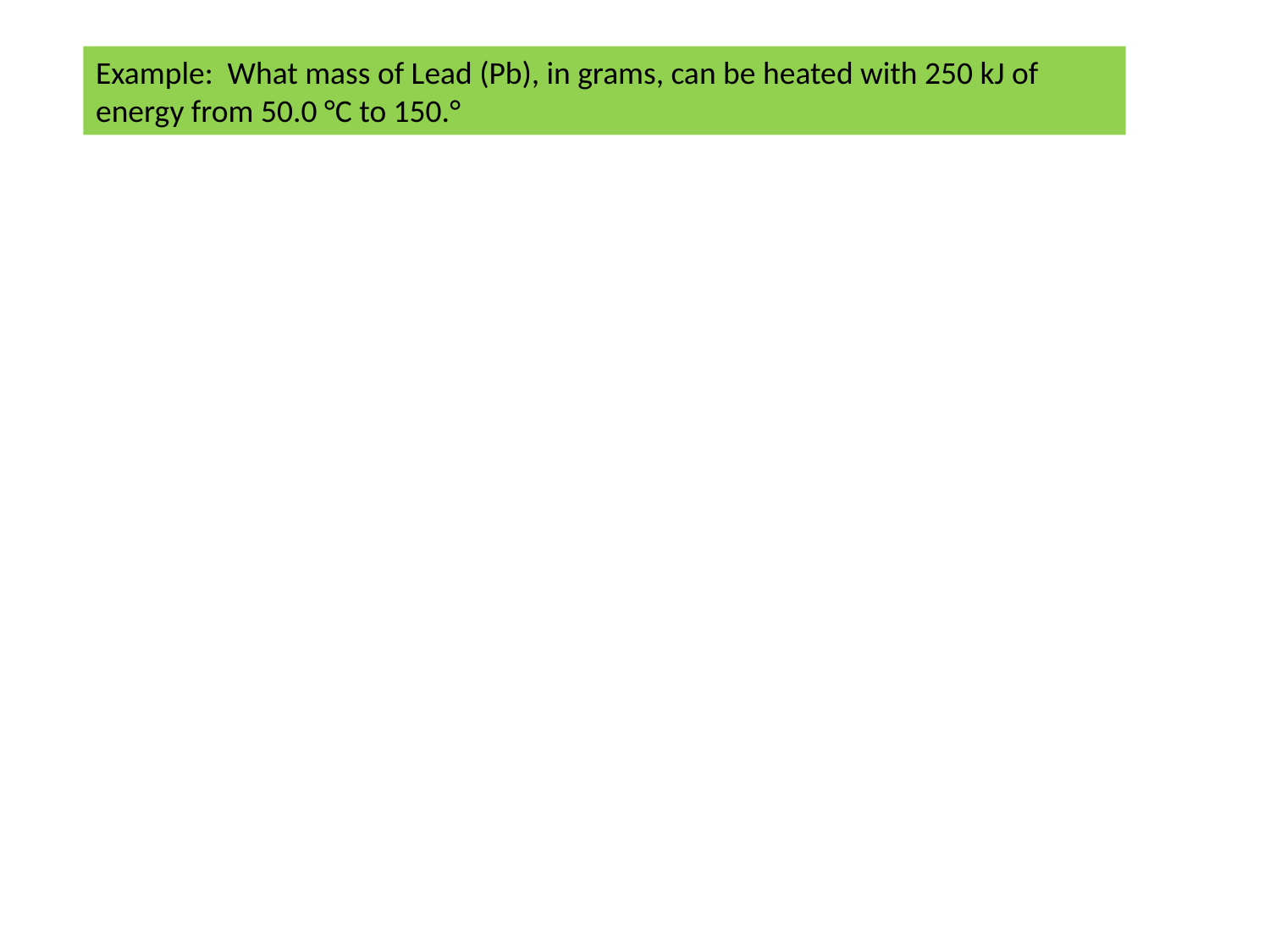

Example:  What mass of Lead (Pb), in grams, can be heated with 250 kJ of energy from 50.0 °C to 150.°